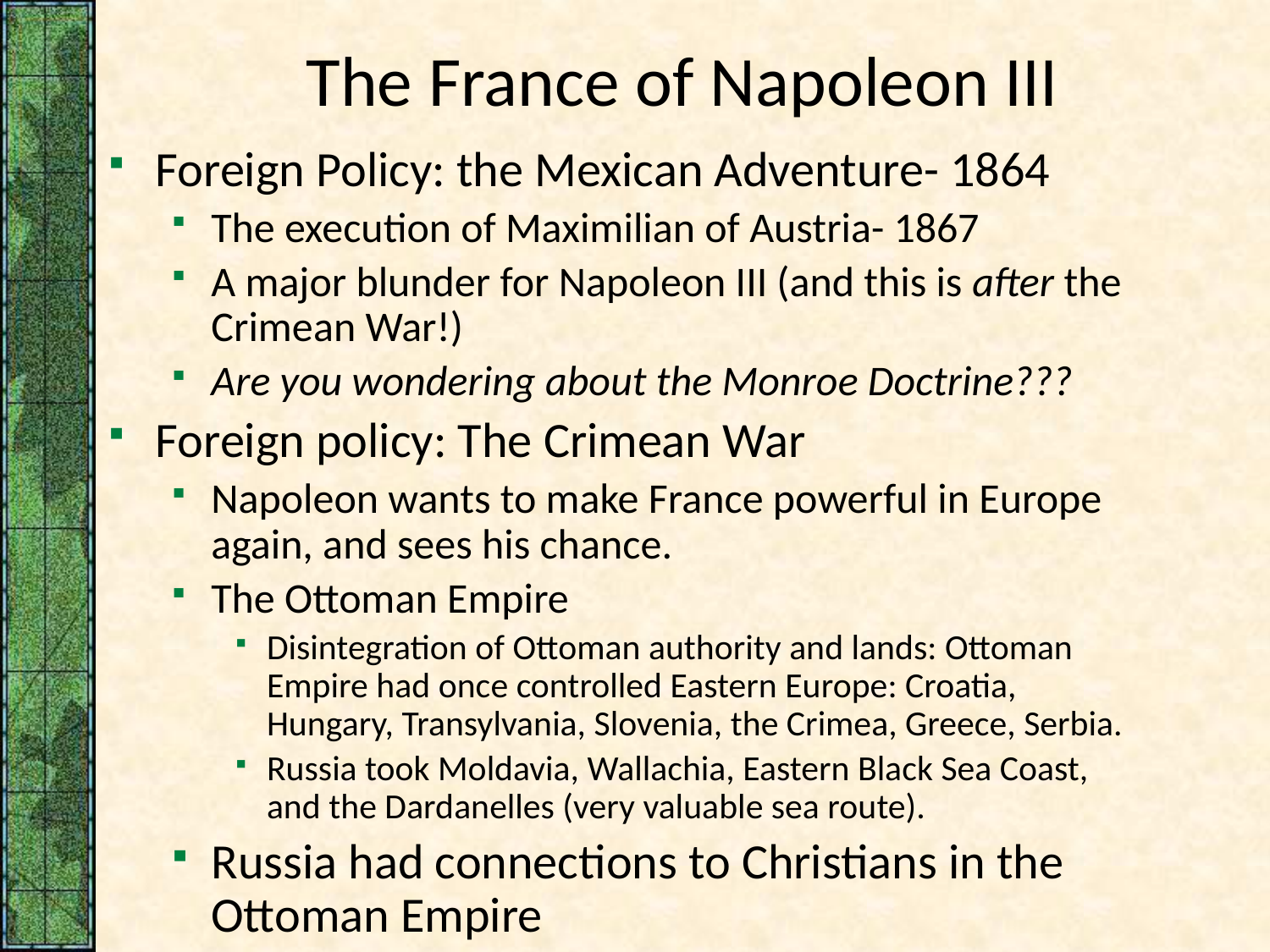

# The France of Napoleon III
Foreign Policy: the Mexican Adventure- 1864
The execution of Maximilian of Austria- 1867
A major blunder for Napoleon III (and this is after the Crimean War!)
Are you wondering about the Monroe Doctrine???
Foreign policy: The Crimean War
Napoleon wants to make France powerful in Europe again, and sees his chance.
The Ottoman Empire
Disintegration of Ottoman authority and lands: Ottoman Empire had once controlled Eastern Europe: Croatia, Hungary, Transylvania, Slovenia, the Crimea, Greece, Serbia.
Russia took Moldavia, Wallachia, Eastern Black Sea Coast, and the Dardanelles (very valuable sea route).
Russia had connections to Christians in the Ottoman Empire